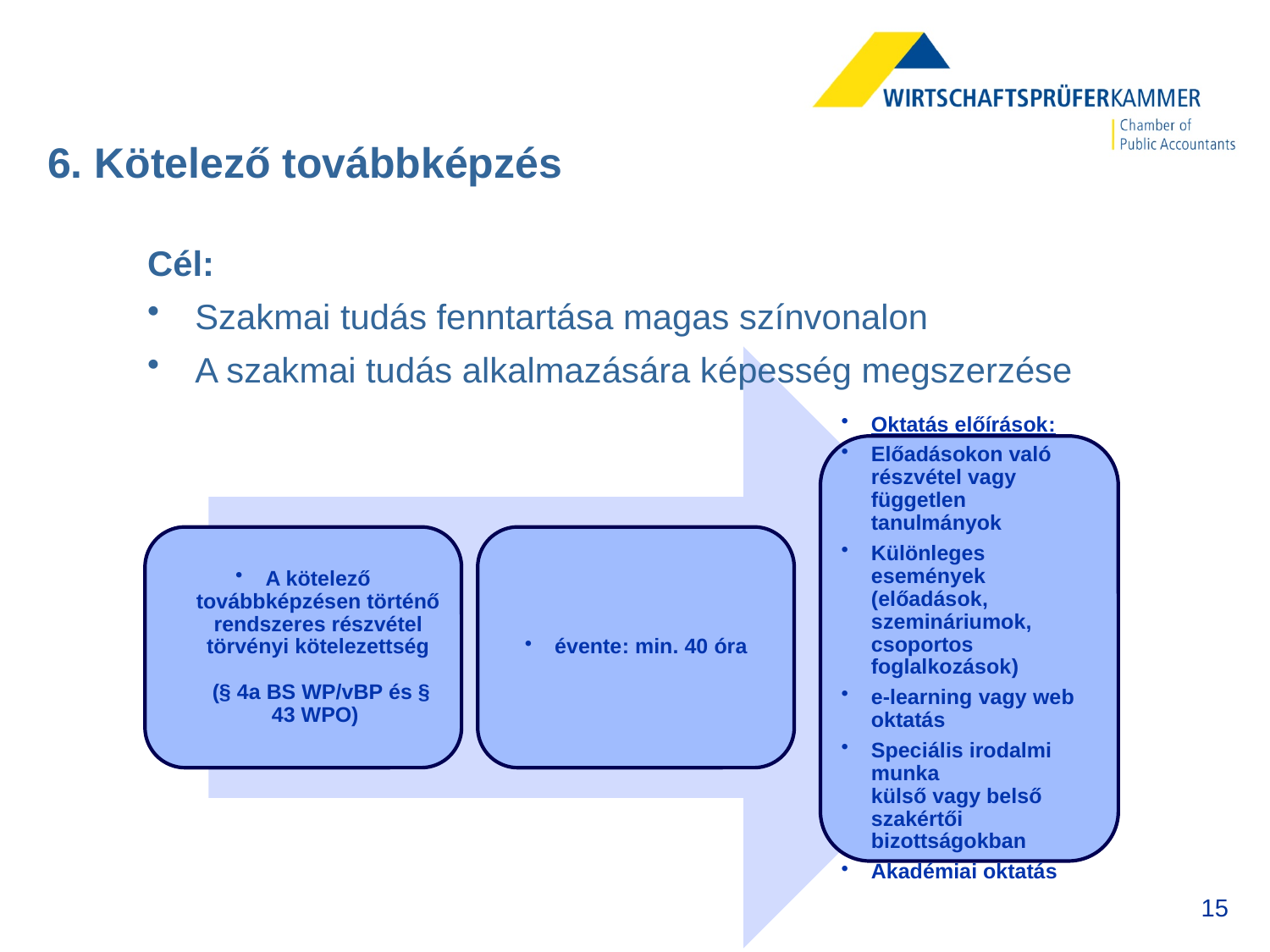

# 6. Kötelező továbbképzés

Cél:
Szakmai tudás fenntartása magas színvonalon
A szakmai tudás alkalmazására képesség megszerzése

A kötelező továbbképzésen történő rendszeres részvétel törvényi kötelezettség
 (§ 4a BS WP/vBP és § 43 WPO)
évente: min. 40 óra
Oktatás előírások:
Előadásokon való részvétel vagy független tanulmányok
Különleges események (előadások, szemináriumok, csoportos foglalkozások)
e-learning vagy web oktatás
Speciális irodalmi munka
külső vagy belső szakértői bizottságokban
Akadémiai oktatás
15